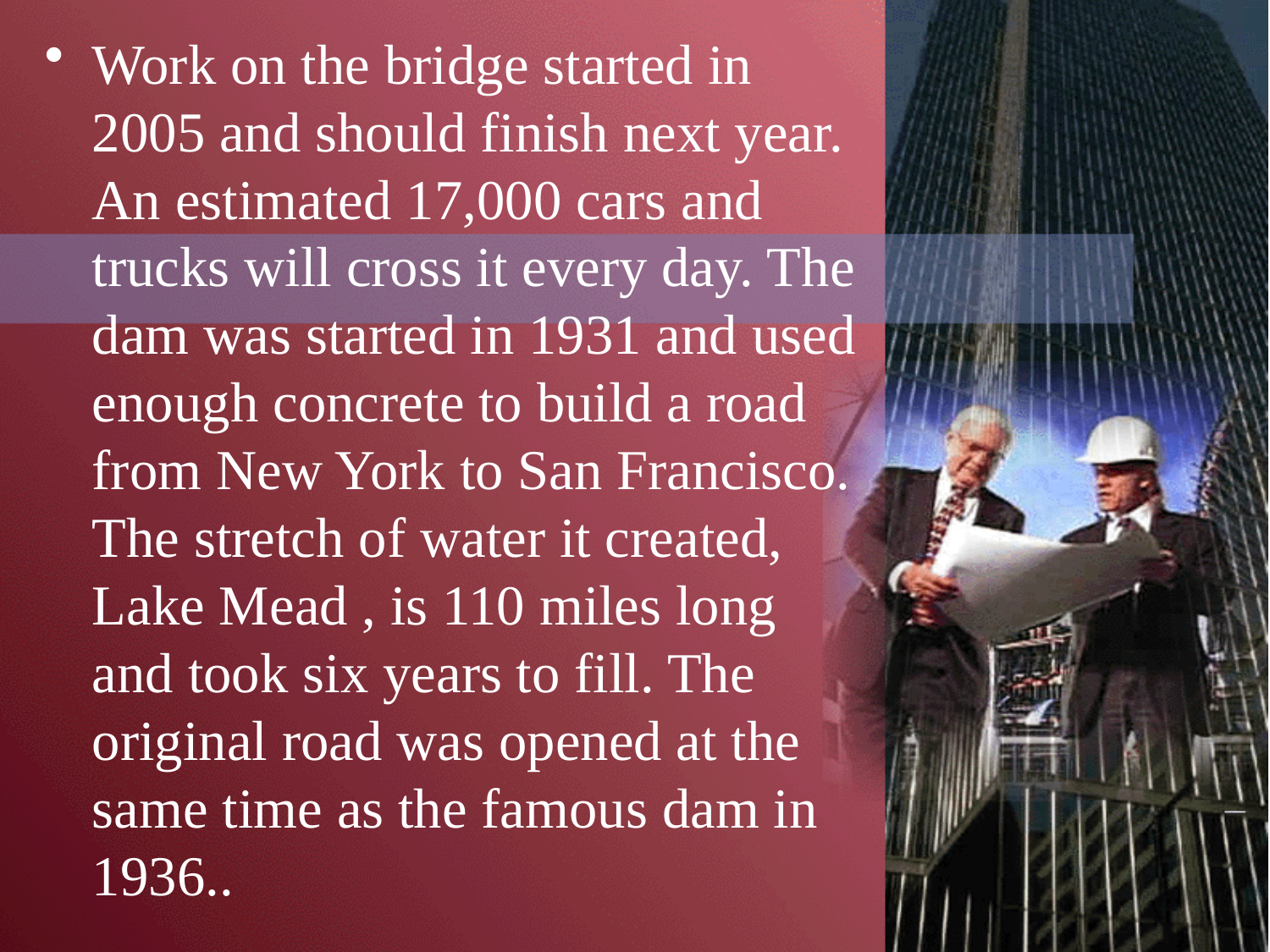

Work on the bridge started in 2005 and should finish next year. An estimated 17,000 cars and trucks will cross it every day. The dam was started in 1931 and used enough concrete to build a road from New York to San Francisco. The stretch of water it created, Lake Mead , is 110 miles long and took six years to fill. The original road was opened at the same time as the famous dam in 1936..